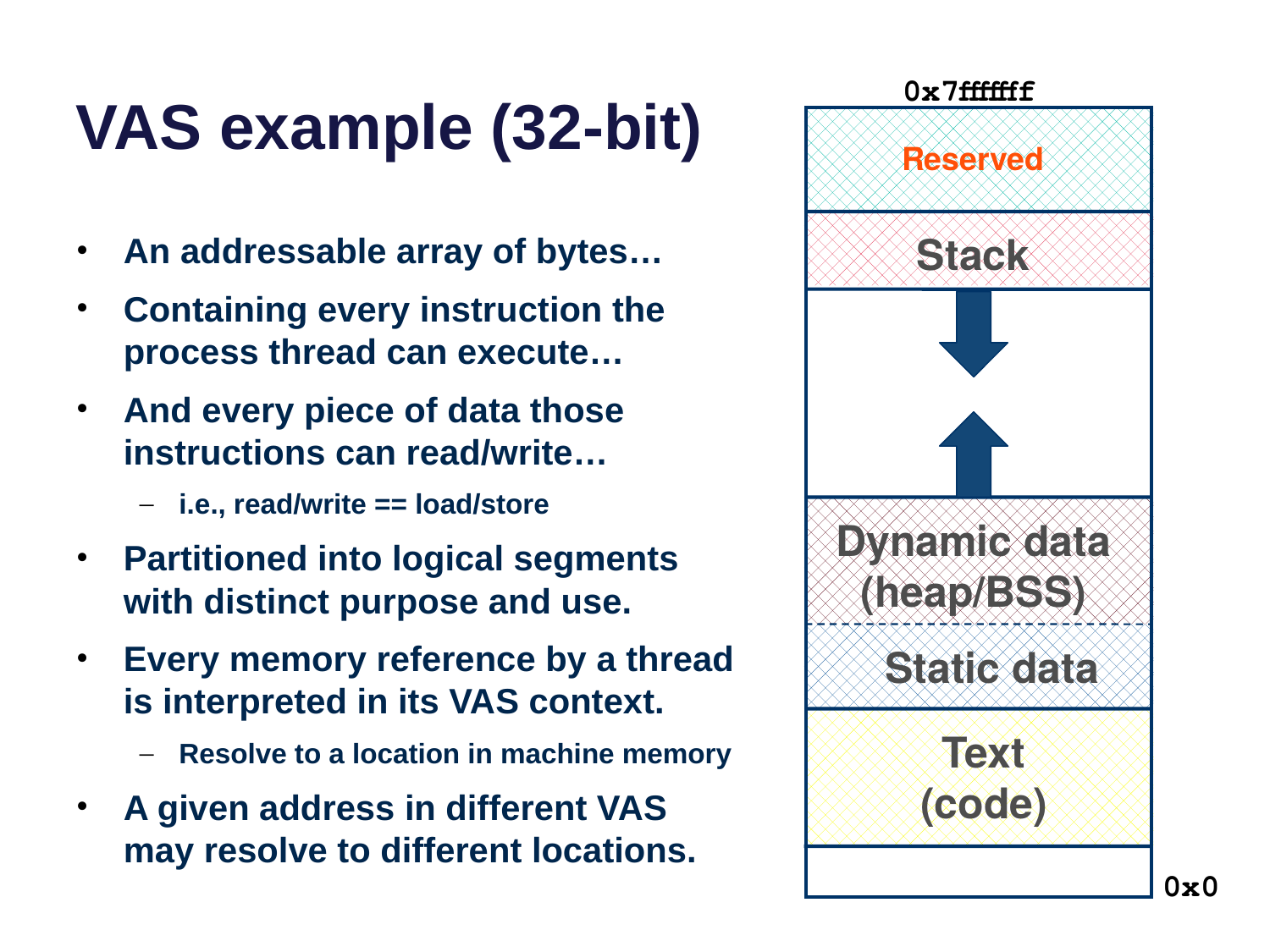

# VAS example (32-bit)
0x7fffffff

Reserved

Stack
An addressable array of bytes…
Containing every instruction the process thread can execute…
And every piece of data those instructions can read/write…
i.e., read/write == load/store
Partitioned into logical segments with distinct purpose and use.
Every memory reference by a thread is interpreted in its VAS context.
Resolve to a location in machine memory
A given address in different VAS may resolve to different locations.

Dynamic data
(heap/BSS)

Static data

Text
(code)

0x0